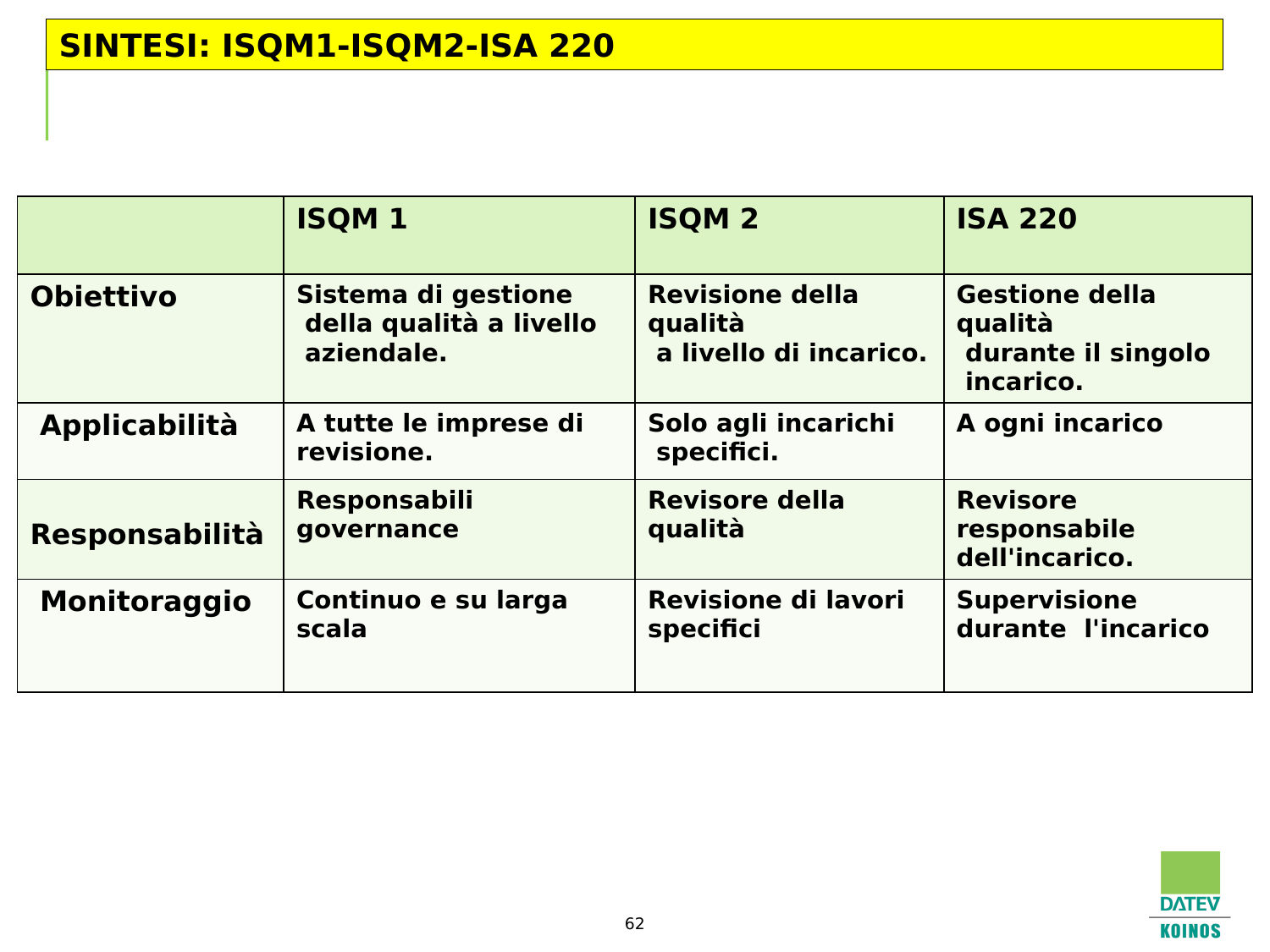

# CONTROLLI QUALITA’ (3)
SINTESI: ISQM1-ISQM2-ISA 220
|  | ISQM 1 | ISQM 2 | ISA 220 |
| --- | --- | --- | --- |
| Obiettivo | Sistema di gestione della qualità a livello aziendale. | Revisione della qualità a livello di incarico. | Gestione della qualità durante il singolo incarico. |
| Applicabilità | A tutte le imprese di revisione. | Solo agli incarichi specifici. | A ogni incarico |
| Responsabilità | Responsabili governance | Revisore della qualità | Revisore responsabile dell'incarico. |
| Monitoraggio | Continuo e su larga scala | Revisione di lavori specifici | Supervisione durante l'incarico |
62